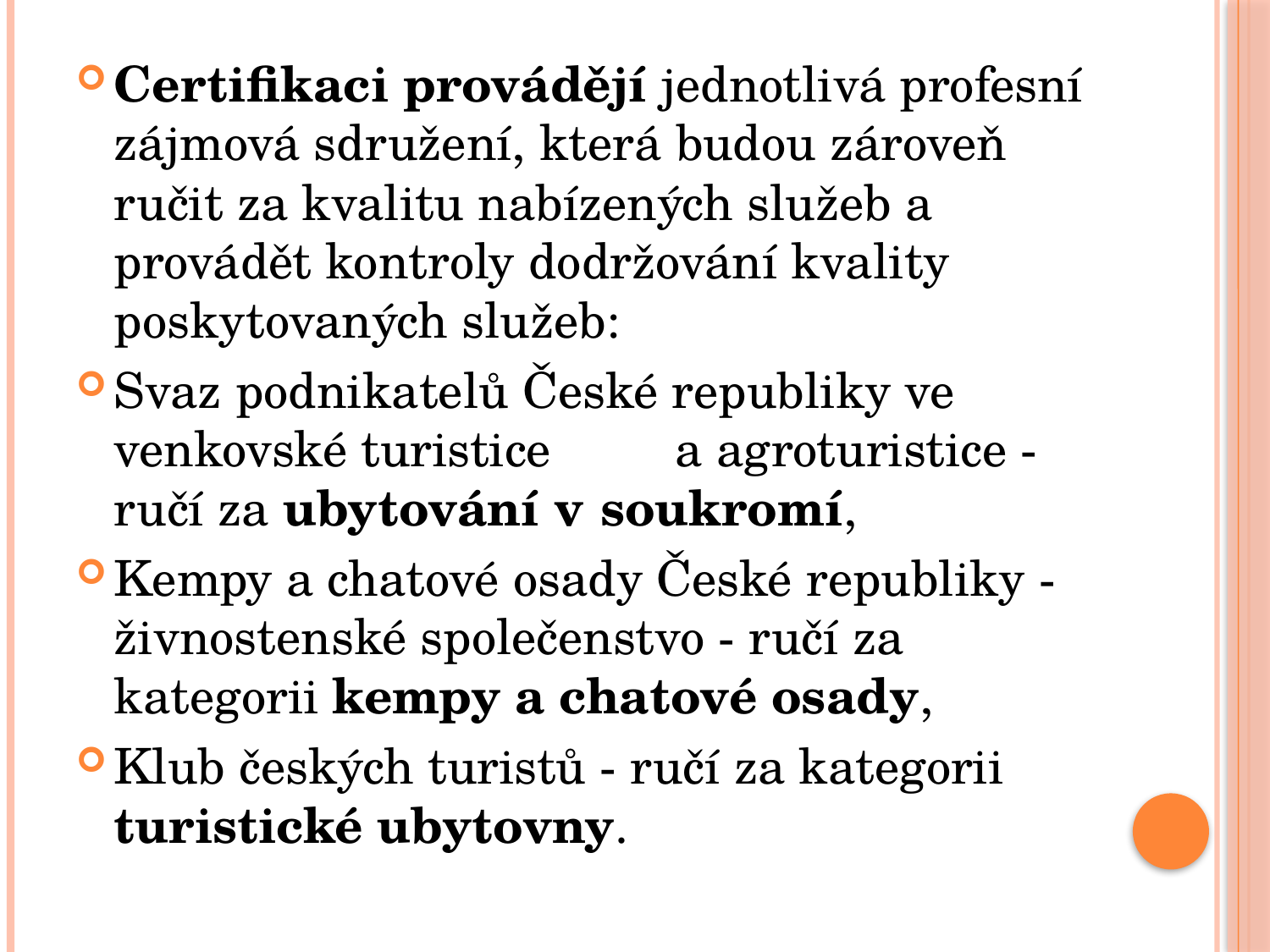

#
Certifikaci provádějí jednotlivá profesní zájmová sdružení, která budou zároveň ručit za kvalitu nabízených služeb a provádět kontroly dodržování kvality poskytovaných služeb:
Svaz podnikatelů České republiky ve venkovské turistice         a agroturistice - ručí za ubytování v soukromí,
Kempy a chatové osady České republiky - živnostenské společenstvo - ručí za kategorii kempy a chatové osady,
Klub českých turistů - ručí za kategorii turistické ubytovny.